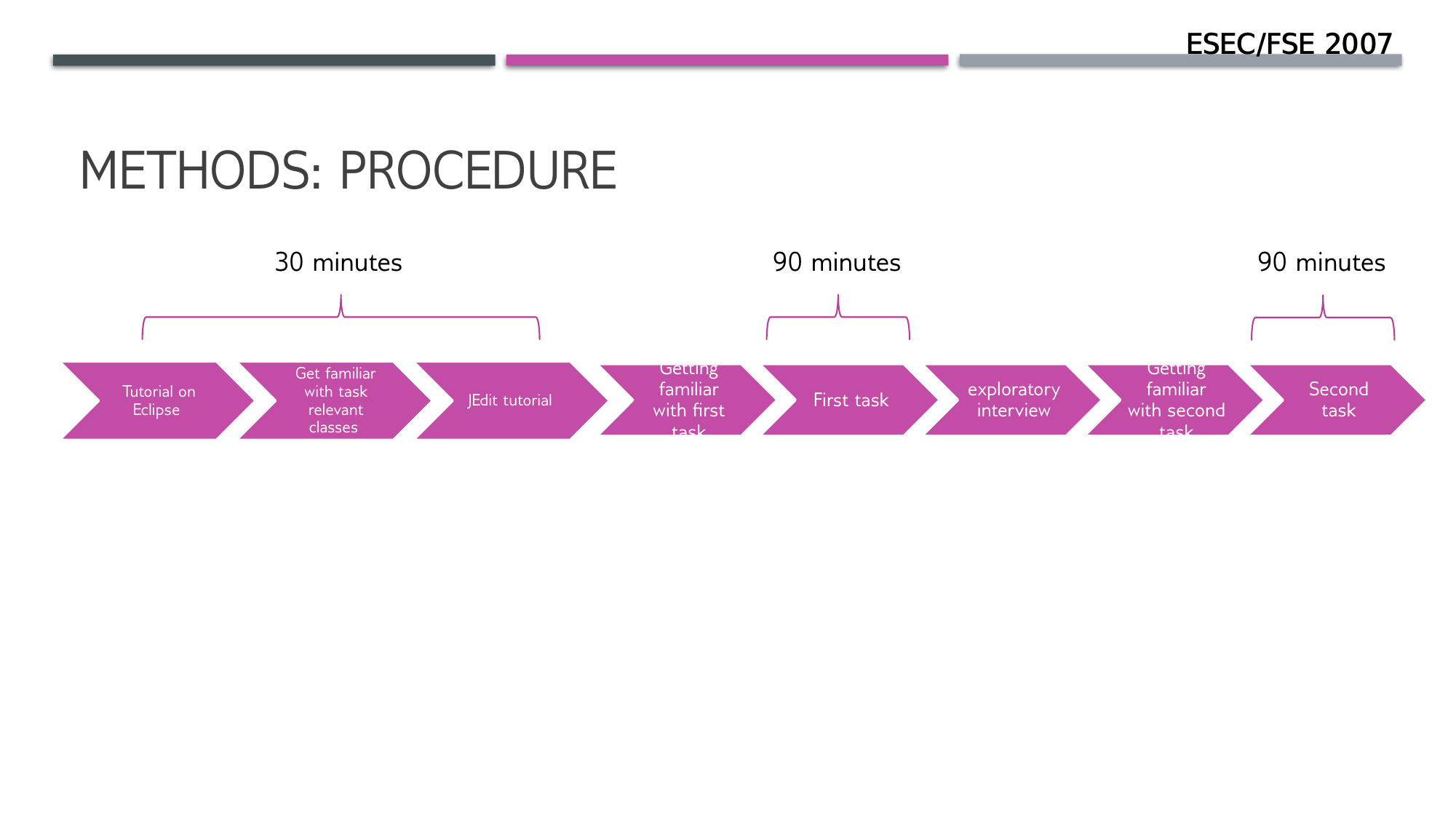

Getting familiar with first task
First task
exploratory interview
Getting familiar with second task
Second task
ESEC/FSE 2007
# Methods: Procedure

Tutorial on Eclipse
Get familiar with task relevant classes
JEdit tutorial
90 minutes
90 minutes
30 minutes